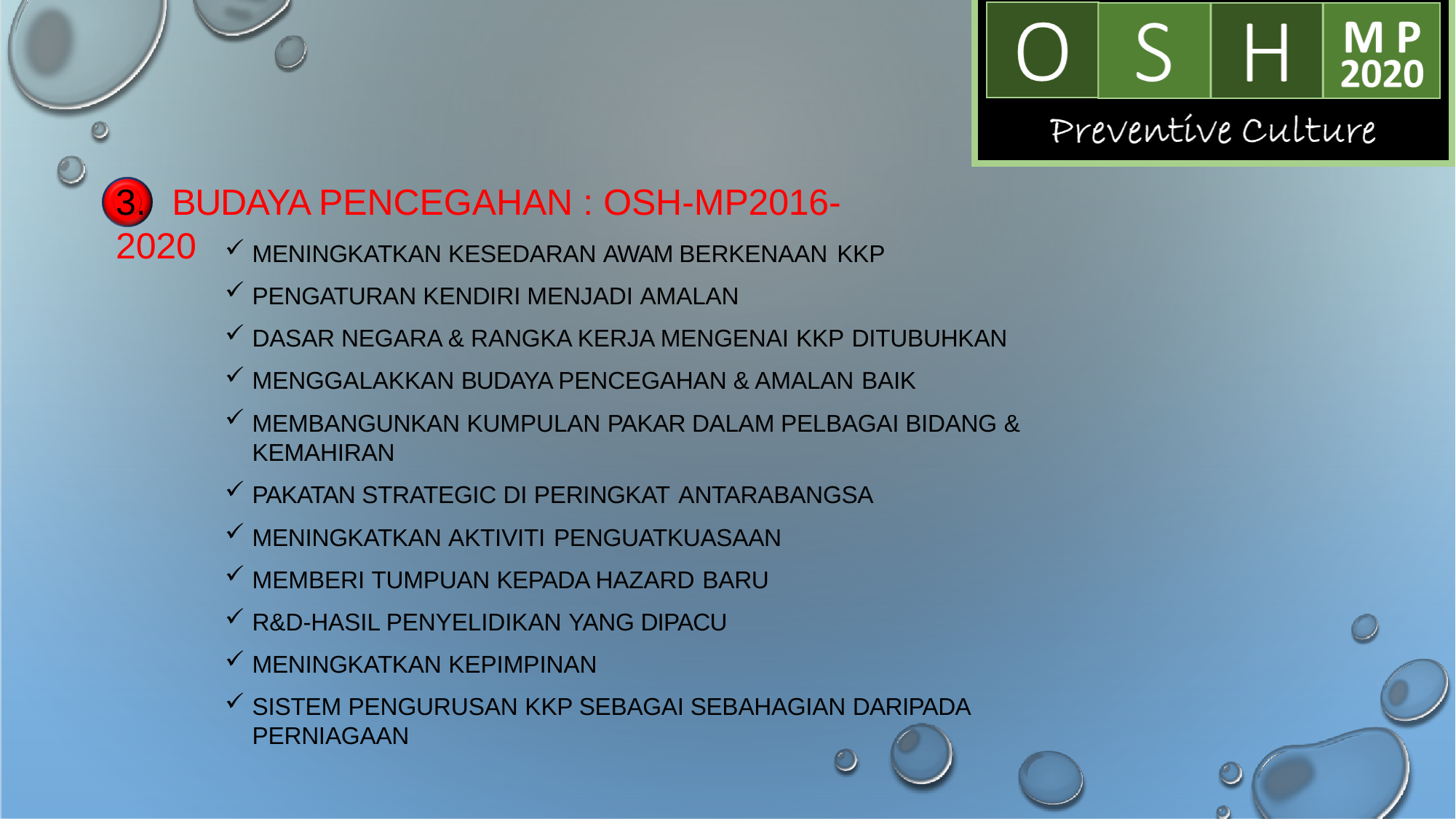

# 3.	BUDAYA PENCEGAHAN : OSH-MP2016-2020
MENINGKATKAN KESEDARAN AWAM BERKENAAN KKP
PENGATURAN KENDIRI MENJADI AMALAN
DASAR NEGARA & RANGKA KERJA MENGENAI KKP DITUBUHKAN
MENGGALAKKAN BUDAYA PENCEGAHAN & AMALAN BAIK
MEMBANGUNKAN KUMPULAN PAKAR DALAM PELBAGAI BIDANG & KEMAHIRAN
PAKATAN STRATEGIC DI PERINGKAT ANTARABANGSA
MENINGKATKAN AKTIVITI PENGUATKUASAAN
MEMBERI TUMPUAN KEPADA HAZARD BARU
R&D-HASIL PENYELIDIKAN YANG DIPACU
MENINGKATKAN KEPIMPINAN
SISTEM PENGURUSAN KKP SEBAGAI SEBAHAGIAN DARIPADA PERNIAGAAN